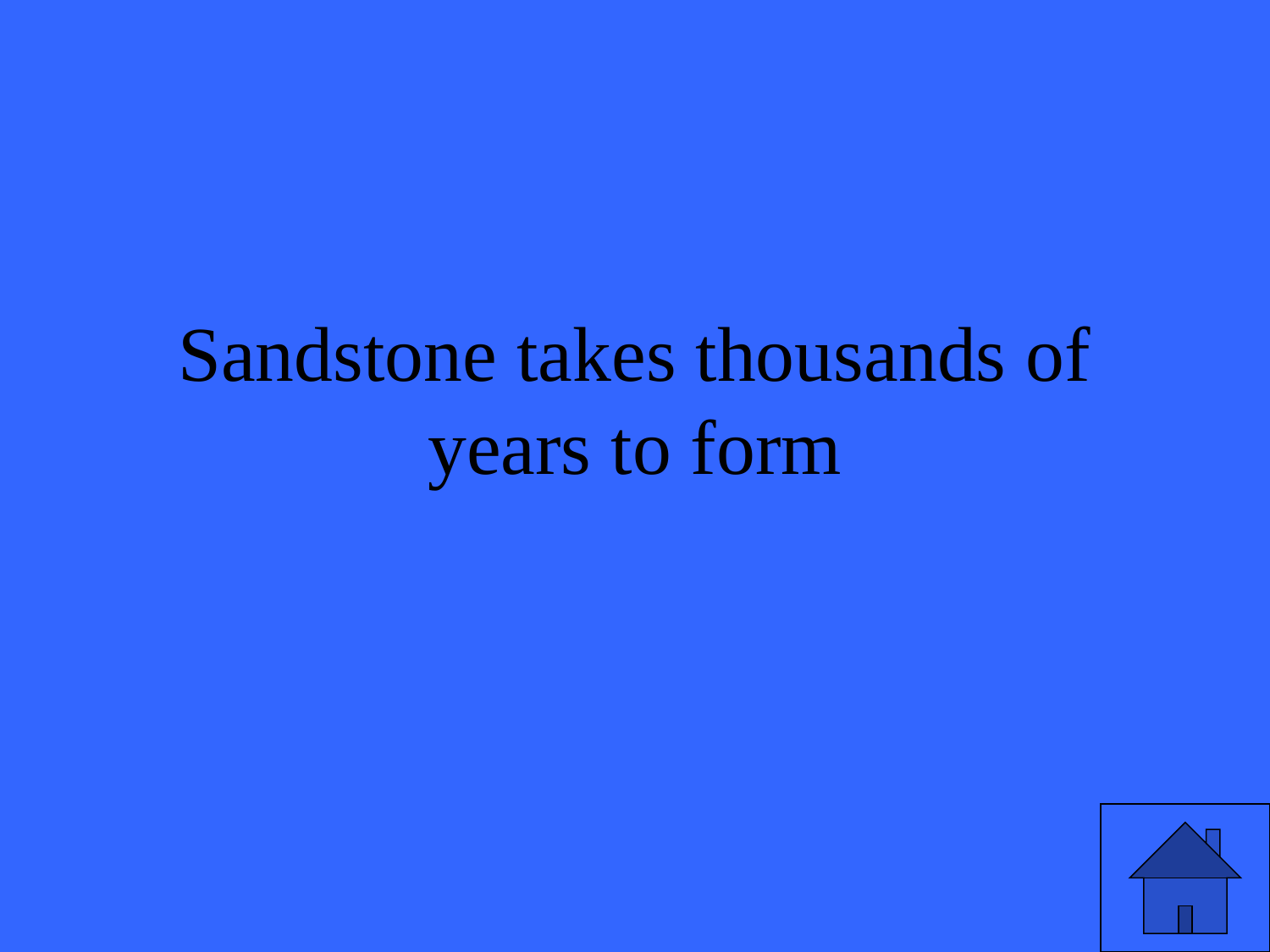

# Sandstone takes thousands of years to form